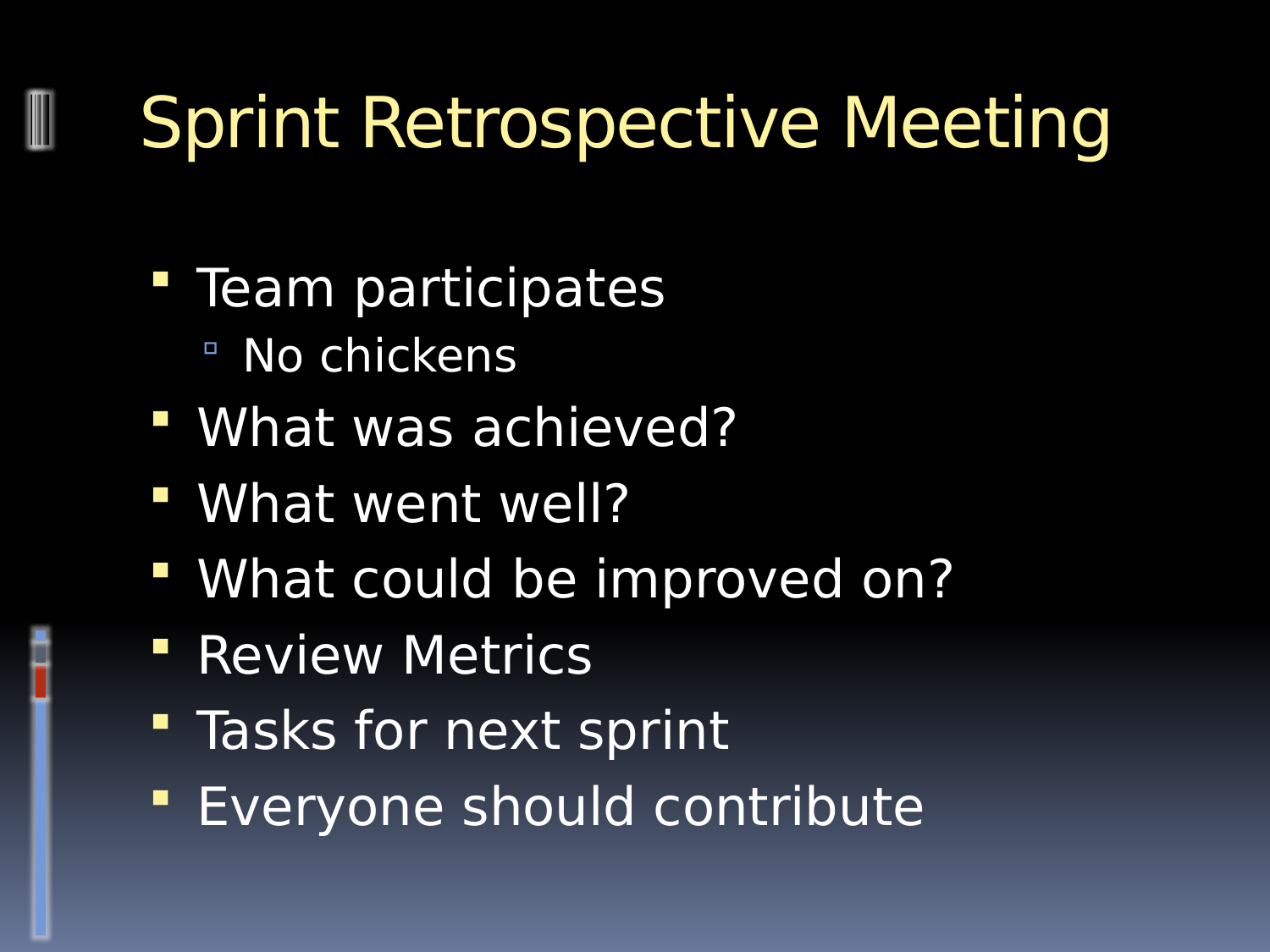

# Sprint Retrospective Meeting
Team participates
No chickens
What was achieved?
What went well?
What could be improved on?
Review Metrics
Tasks for next sprint
Everyone should contribute